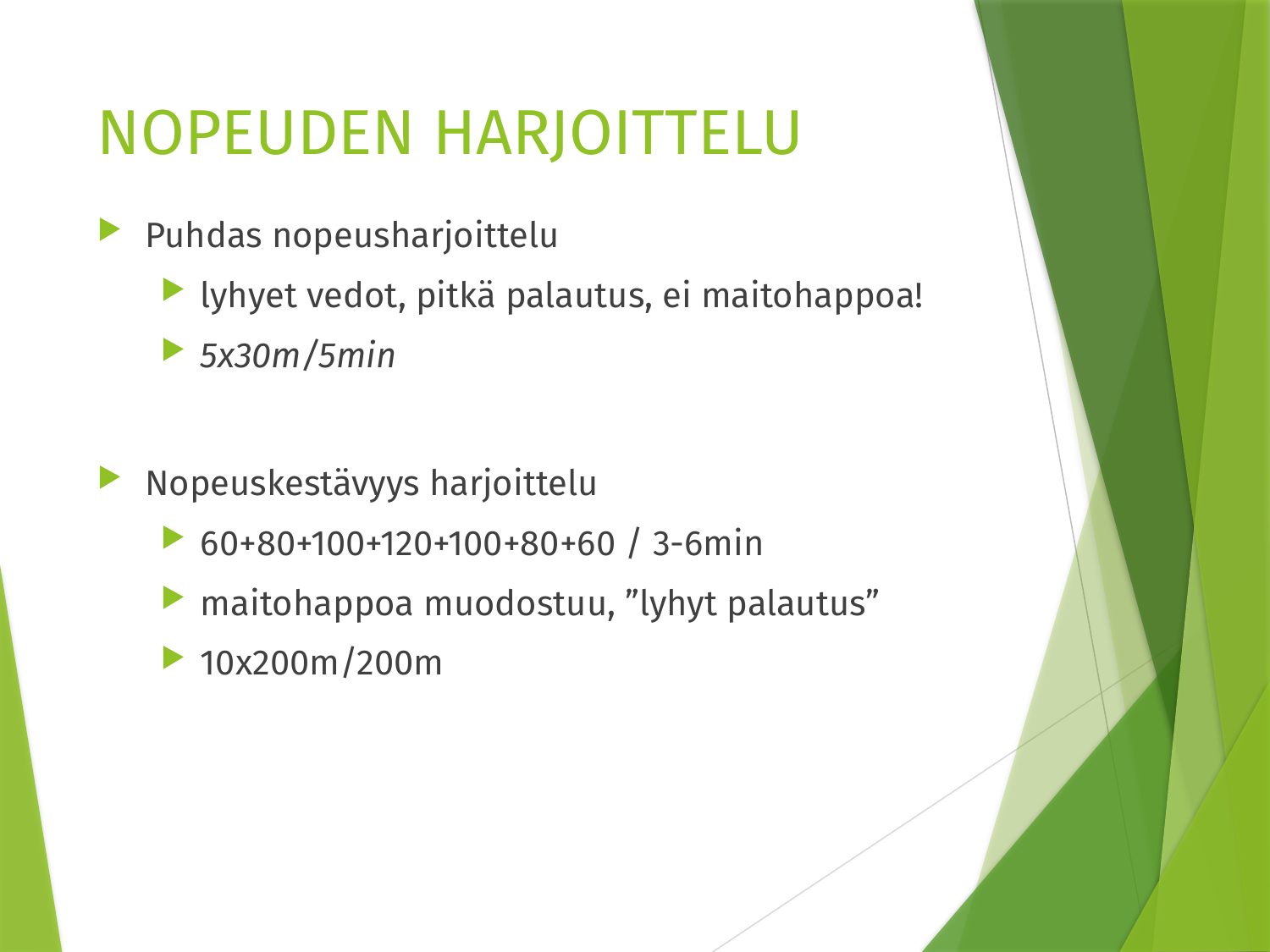

# NOPEUDEN HARJOITTELU
Puhdas nopeusharjoittelu
lyhyet vedot, pitkä palautus, ei maitohappoa!
5x30m/5min

Nopeuskestävyys harjoittelu
60+80+100+120+100+80+60 / 3-6min
maitohappoa muodostuu, ”lyhyt palautus”
10x200m/200m